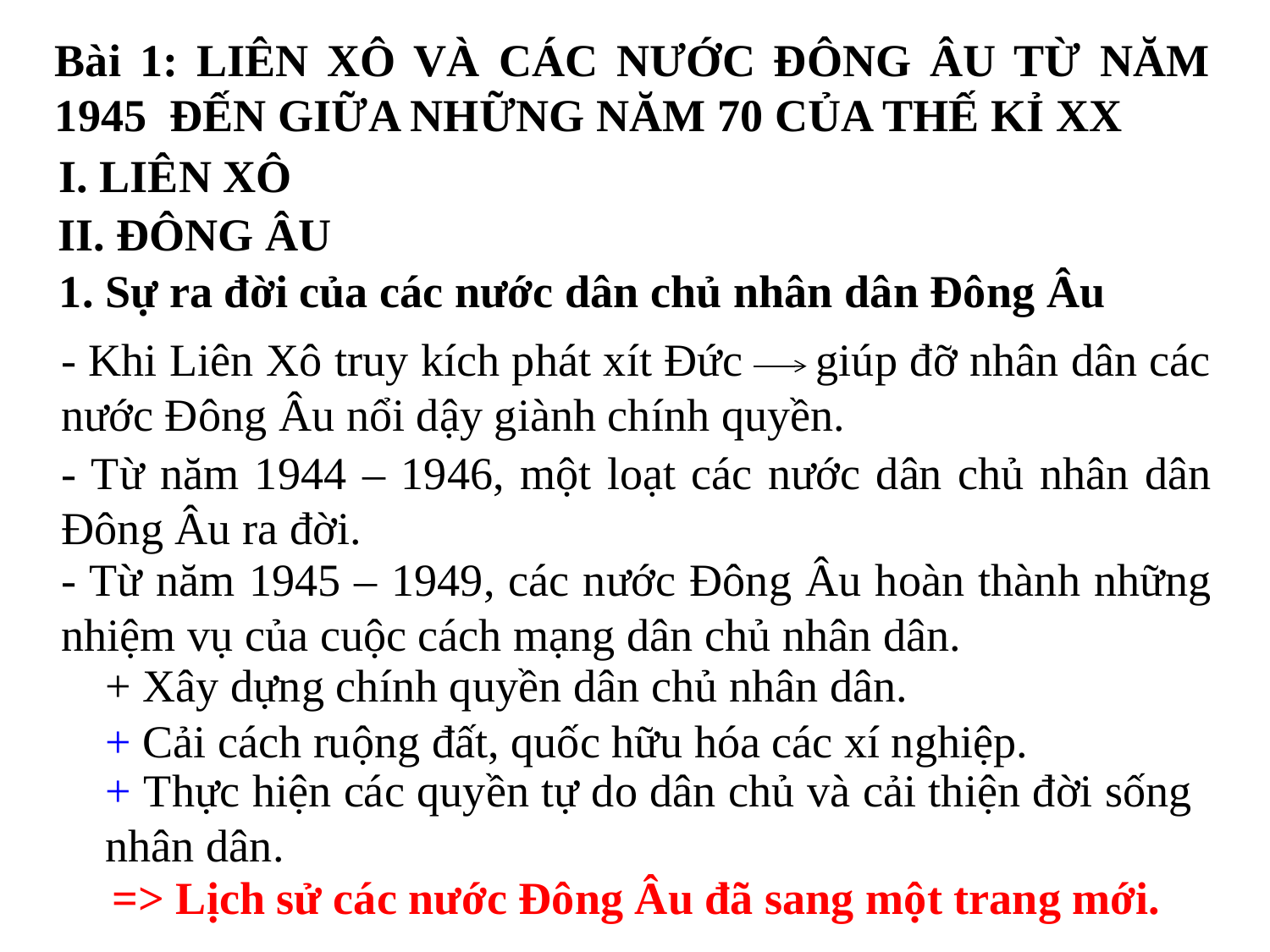

Bài 1: LIÊN XÔ VÀ CÁC NƯỚC ĐÔNG ÂU TỪ NĂM 1945  ĐẾN GIỮA NHỮNG NĂM 70 CỦA THẾ KỈ XX
I. LIÊN XÔ
II. ĐÔNG ÂU
1. Sự ra đời của các nước dân chủ nhân dân Đông Âu
- Khi Liên Xô truy kích phát xít Đức      giúp đỡ nhân dân các nước Đông Âu nổi dậy giành chính quyền.
- Từ năm 1944 – 1946, một loạt các nước dân chủ nhân dân Đông Âu ra đời.
- Từ năm 1945 – 1949, các nước Đông Âu hoàn thành những nhiệm vụ của cuộc cách mạng dân chủ nhân dân.
+ Xây dựng chính quyền dân chủ nhân dân.
+ Cải cách ruộng đất, quốc hữu hóa các xí nghiệp.
+ Thực hiện các quyền tự do dân chủ và cải thiện đời sống nhân dân.
=> Lịch sử các nước Đông Âu đã sang một trang mới.